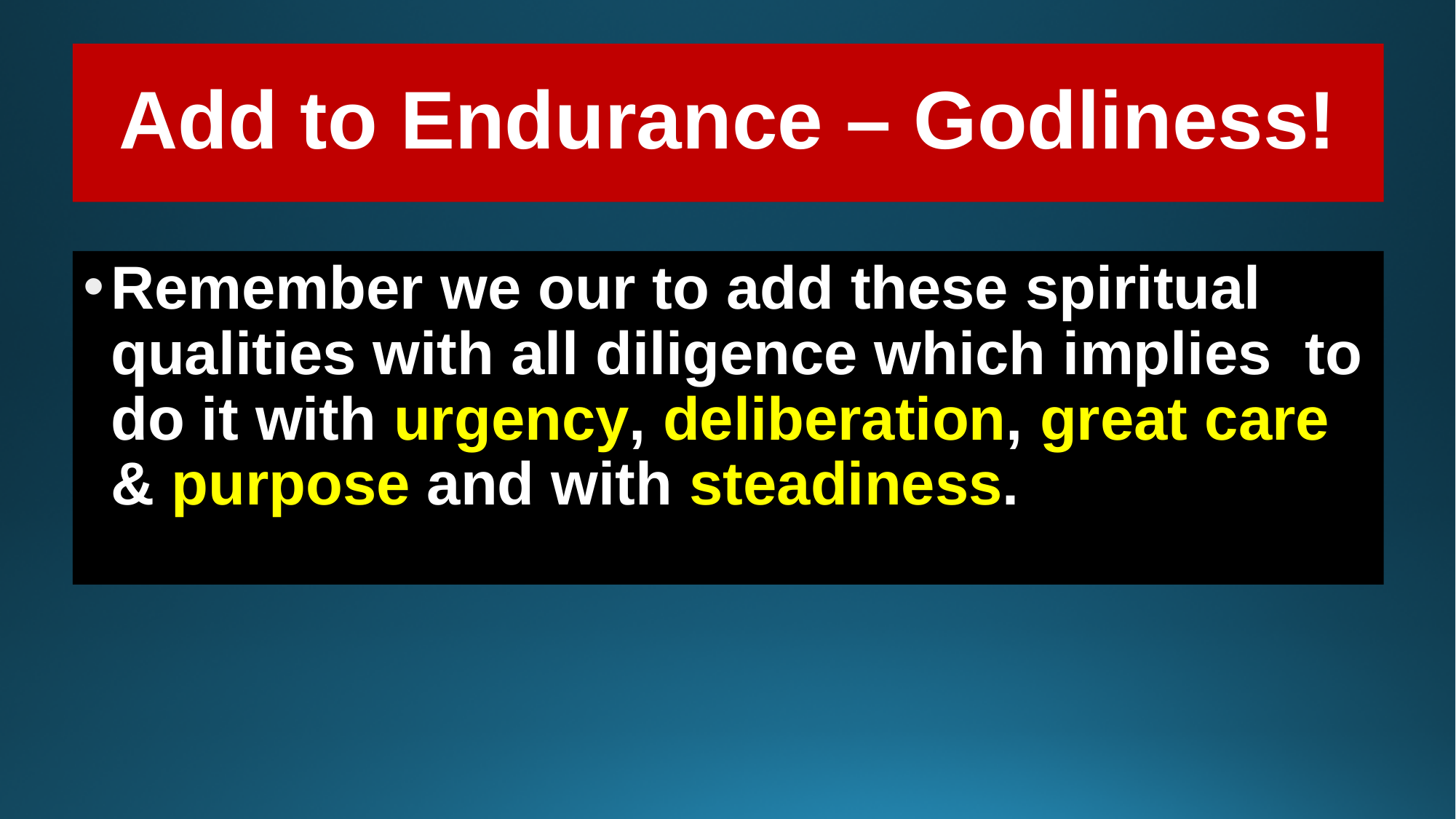

# Add to Endurance – Godliness!
Remember we our to add these spiritual qualities with all diligence which implies  to do it with urgency, deliberation, great care & purpose and with steadiness.